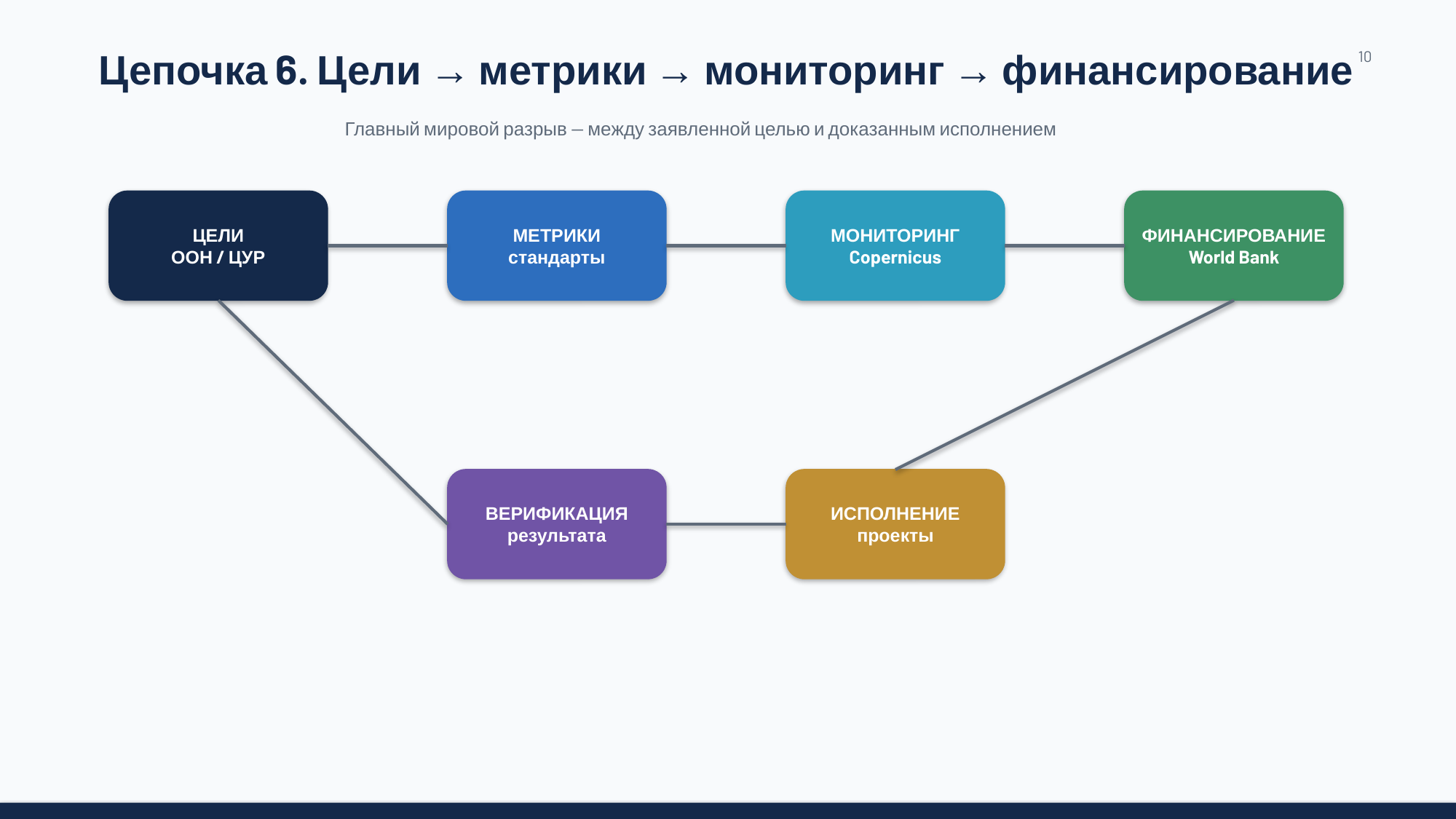

Цепочка 6. Цели → метрики → мониторинг → финансирование
10
Главный мировой разрыв — между заявленной целью и доказанным исполнением
ЦЕЛИ
ООН / ЦУР
МЕТРИКИ
стандарты
МОНИТОРИНГ
Copernicus
ФИНАНСИРОВАНИЕ
World Bank
ВЕРИФИКАЦИЯ
результата
ИСПОЛНЕНИЕ
проекты